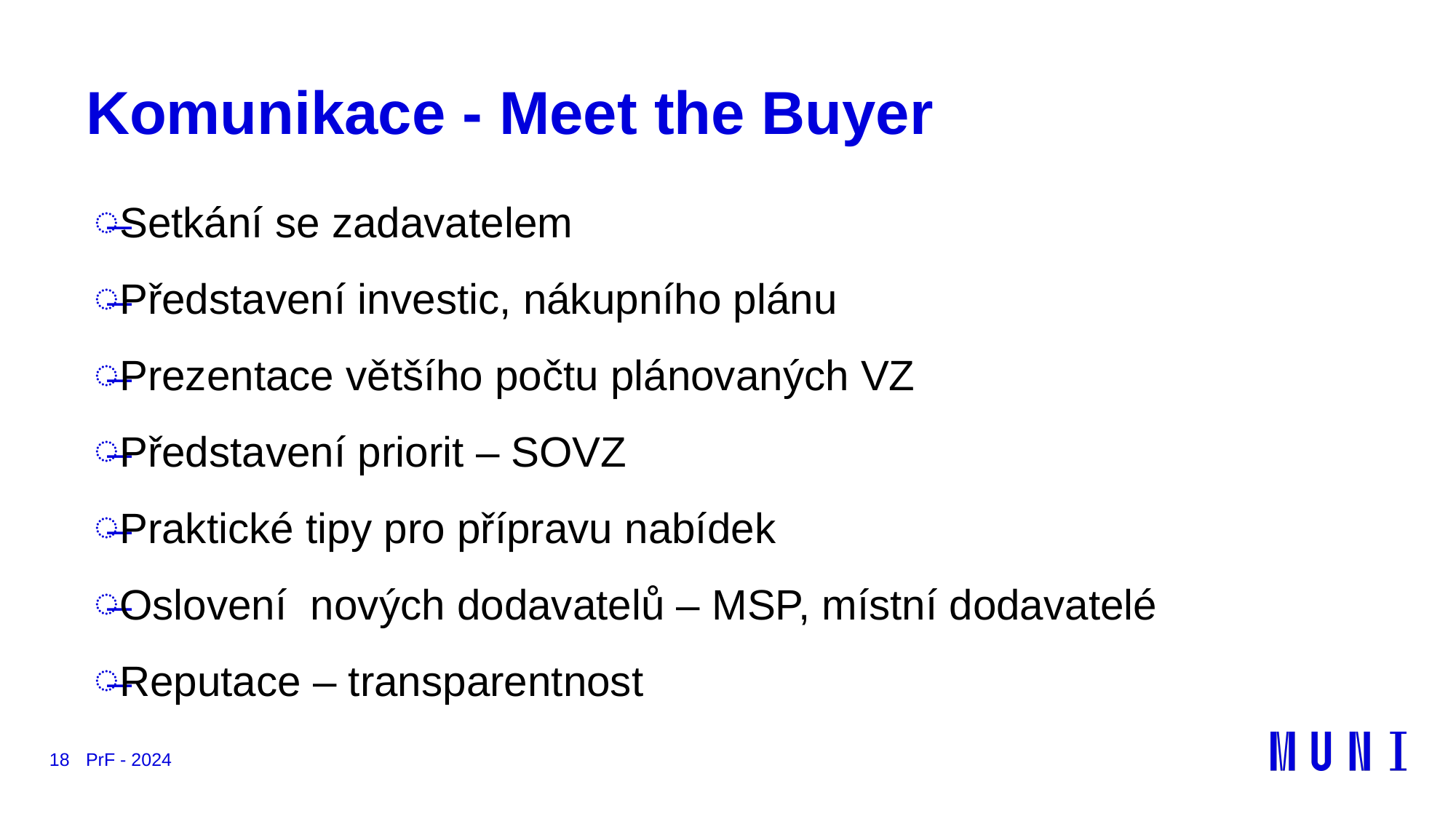

# Komunikace - Meet the Buyer
Setkání se zadavatelem
Představení investic, nákupního plánu
Prezentace většího počtu plánovaných VZ
Představení priorit – SOVZ
Praktické tipy pro přípravu nabídek
Oslovení  nových dodavatelů – MSP, místní dodavatelé
Reputace – transparentnost

18
PrF - 2024